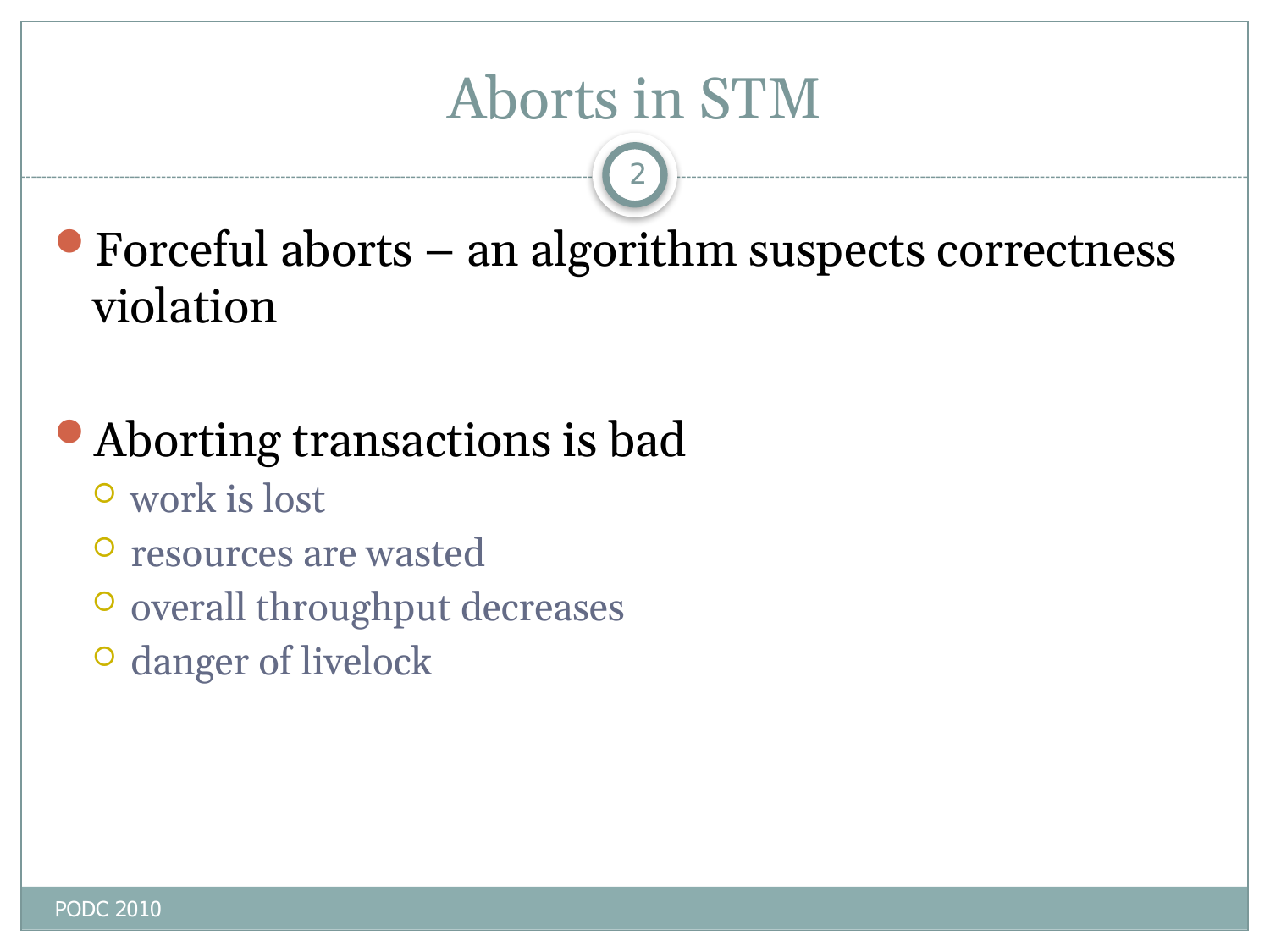

# Aborts in STM
2
Forceful aborts – an algorithm suspects correctness violation

Aborting transactions is bad
work is lost
resources are wasted
overall throughput decreases
danger of livelock

PODC 2010